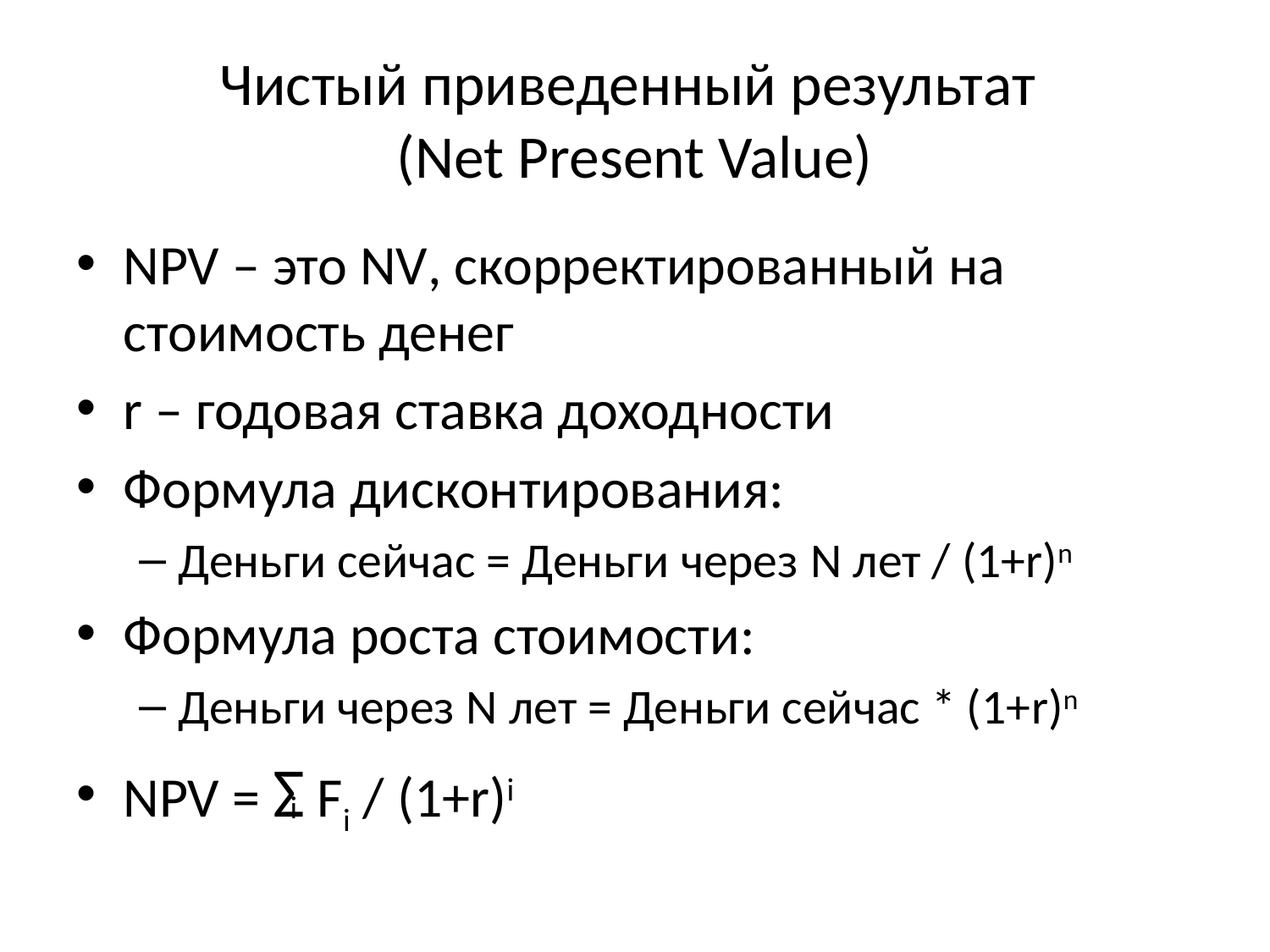

# Чистый приведенный результат (Net Present Value)
NPV – это NV, скорректированный на стоимость денег
r – годовая ставка доходности
Формула дисконтирования:
Деньги сейчас = Деньги через N лет / (1+r)n
Формула роста стоимости:
Деньги через N лет = Деньги сейчас * (1+r)n
NPV = Σ Fi / (1+r)i

i